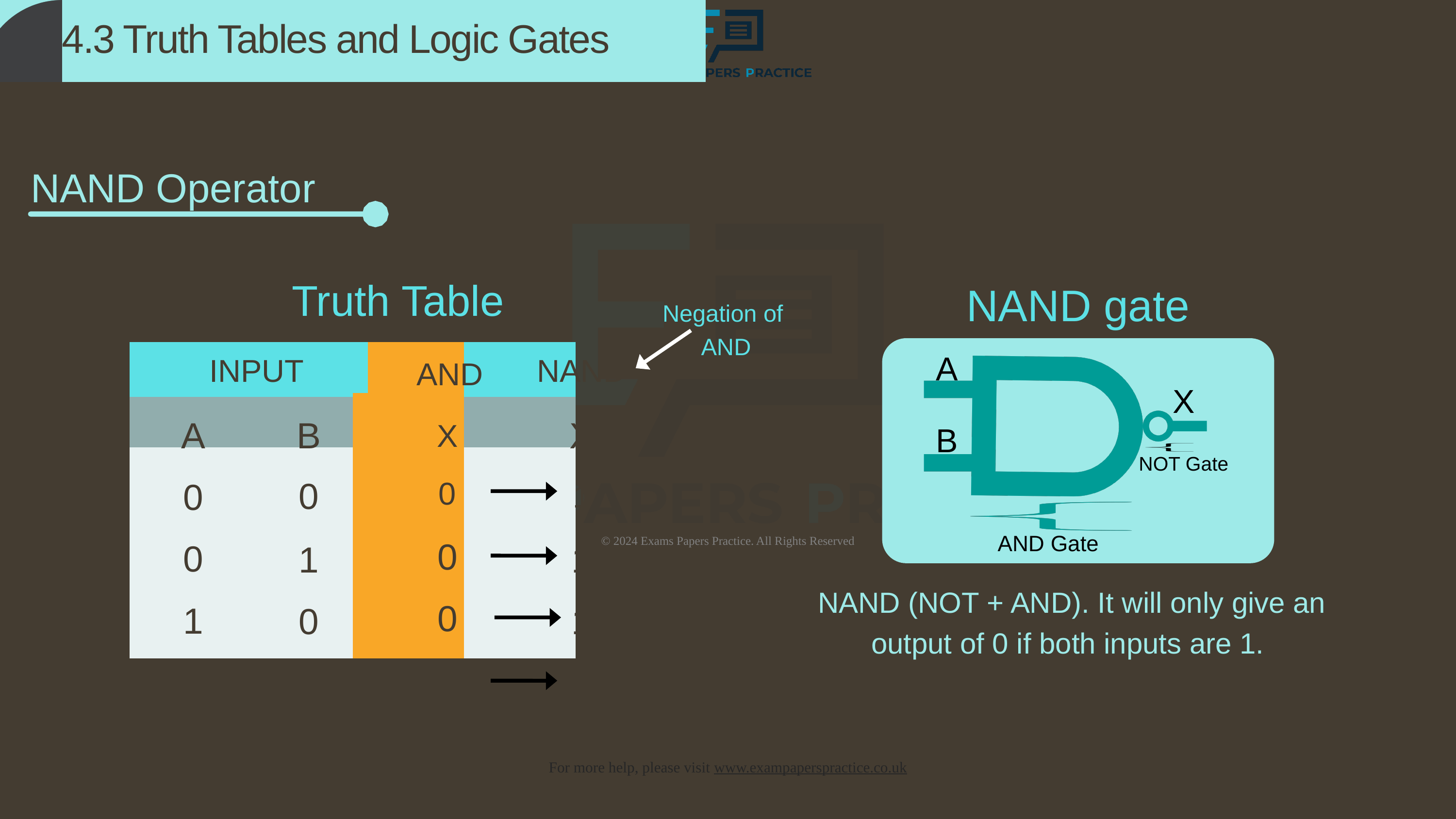

4.3 Truth Tables and Logic Gates
NAND Operator

Truth Table
 NAND gate
Negation of
AND

A
|  |  |  |  |
| --- | --- | --- | --- |
|  |  |  |  |
|  |  |  |  |
|  |  |  |  |
|  |  |  |  |
|  |  |  |  |

INPUT
NAND
AND

X
A
X
B
X
B

NOT Gate
0
0
0
1

AND Gate
0
0
1
1

NAND (NOT + AND). It will only give an output of 0 if both inputs are 1.
0
1
0
1

1
1
1
0